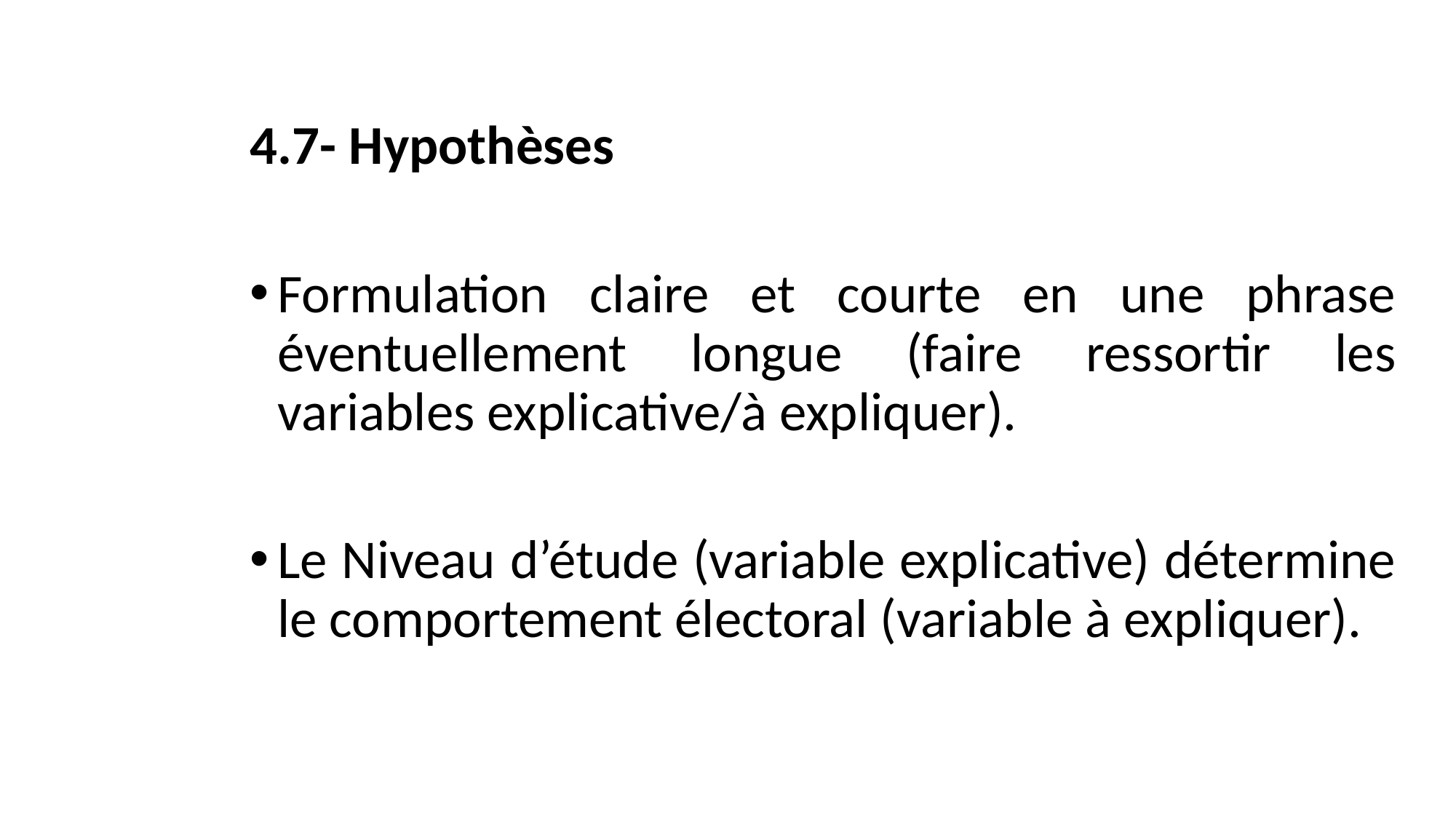

4.7- Hypothèses

Formulation claire et courte en une phrase éventuellement longue (faire ressortir les variables explicative/à expliquer).

Le Niveau d’étude (variable explicative) détermine le comportement électoral (variable à expliquer).